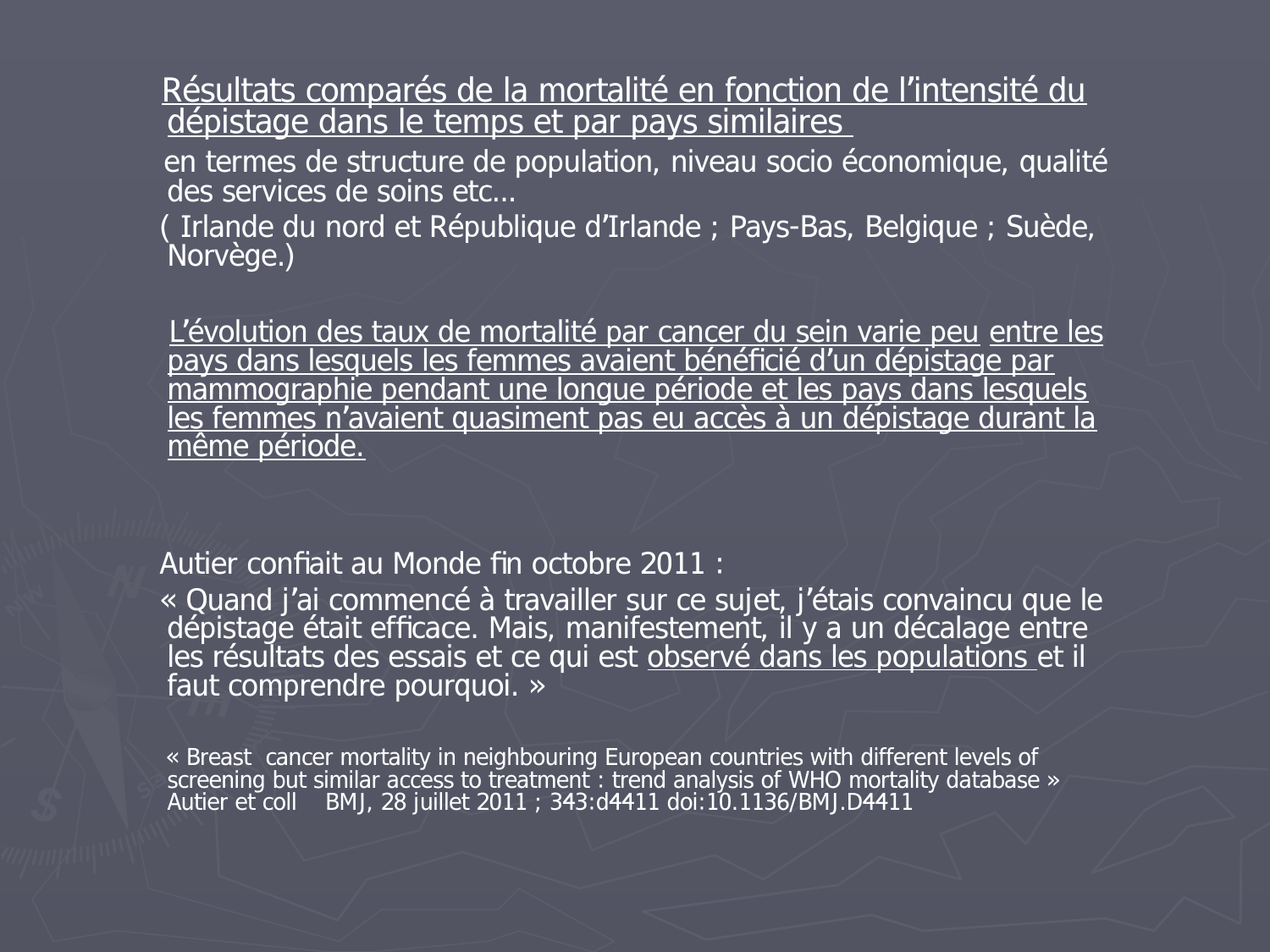

Résultats comparés de la mortalité en fonction de l’intensité du dépistage dans le temps et par pays similaires
    en termes de structure de population, niveau socio économique, qualité des services de soins etc…
    ( Irlande du nord et République d’Irlande ; Pays-Bas, Belgique ; Suède, Norvège.)

     L’évolution des taux de mortalité par cancer du sein varie peu entre les pays dans lesquels les femmes avaient bénéficié d’un dépistage par mammographie pendant une longue période et les pays dans lesquels les femmes n’avaient quasiment pas eu accès à un dépistage durant la même période.

    Autier confiait au Monde fin octobre 2011 :
    « Quand j’ai commencé à travailler sur ce sujet, j’étais convaincu que le dépistage était efficace. Mais, manifestement, il y a un décalage entre les résultats des essais et ce qui est observé dans les populations et il faut comprendre pourquoi. »

      « Breast  cancer mortality in neighbouring European countries with different levels of screening but similar access to treatment : trend analysis of WHO mortality database »
Autier et coll    BMJ, 28 juillet 2011 ; 343:d4411 doi:10.1136/BMJ.D4411